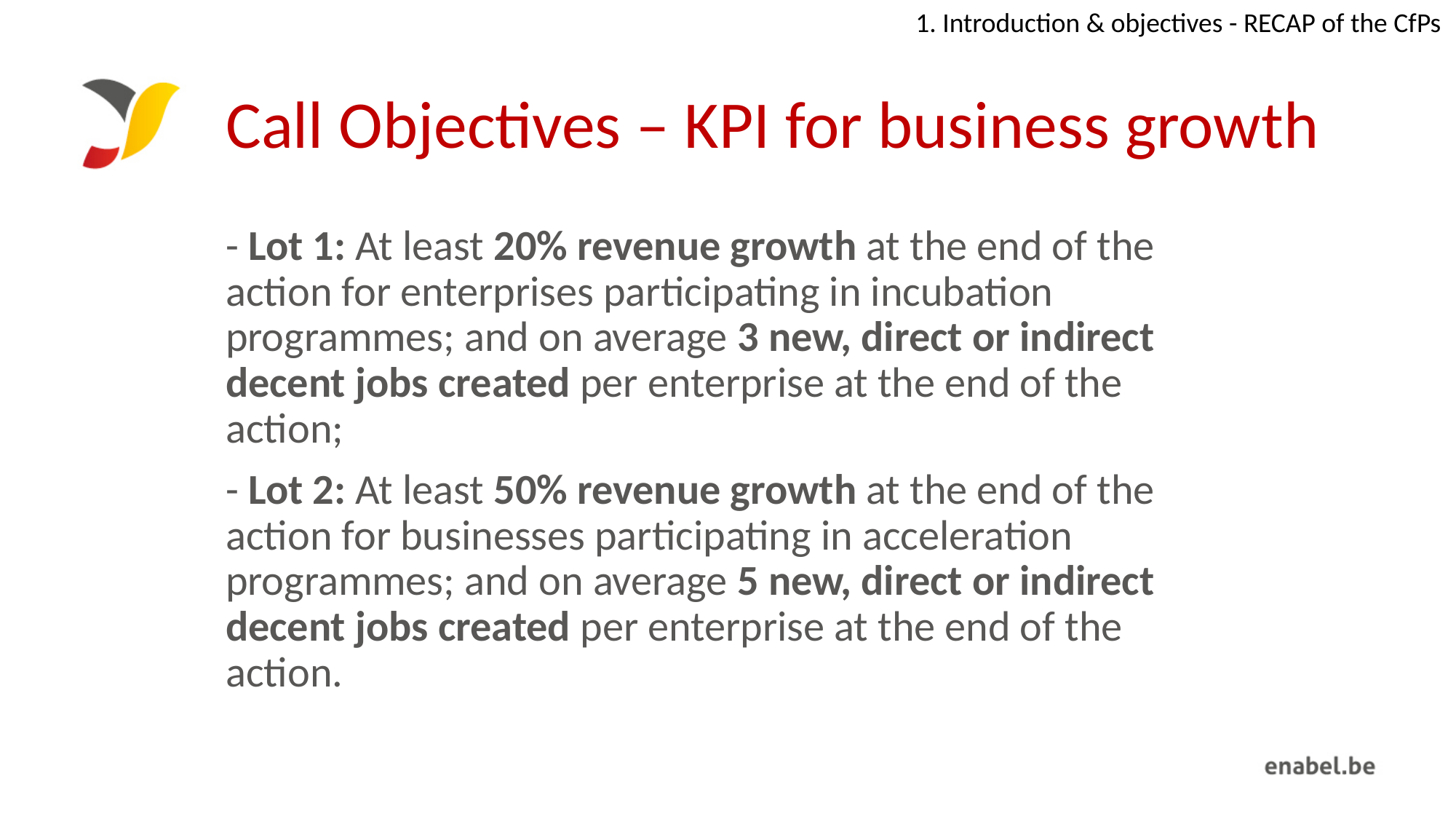

1. Introduction & objectives - RECAP of the CfPs
# Call Objectives – KPI for business growth
- Lot 1: At least 20% revenue growth at the end of the action for enterprises participating in incubation programmes; and on average 3 new, direct or indirect decent jobs created per enterprise at the end of the action;
- Lot 2: At least 50% revenue growth at the end of the action for businesses participating in acceleration programmes; and on average 5 new, direct or indirect decent jobs created per enterprise at the end of the action.